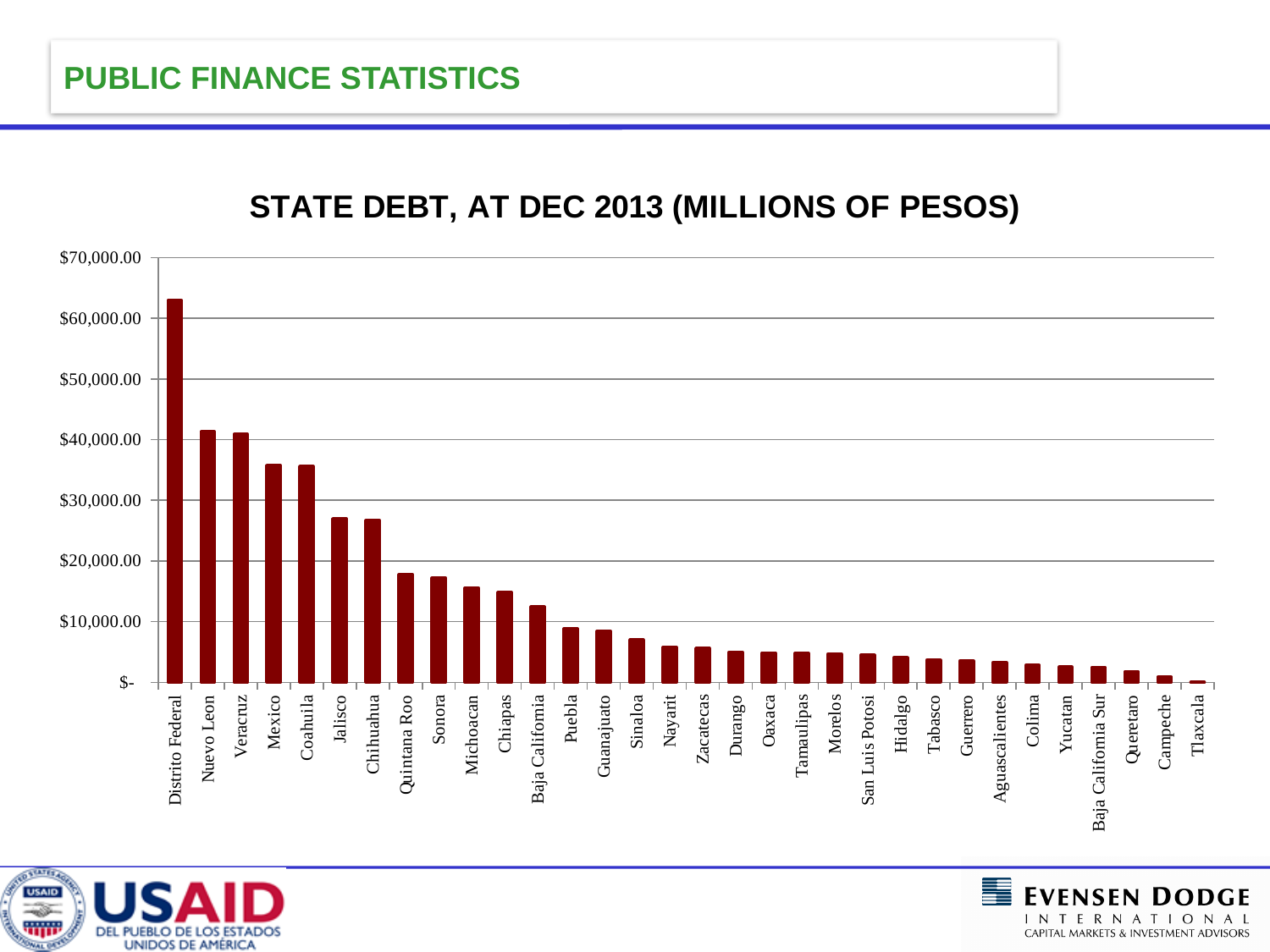

PUBLIC FINANCE STATISTICS

### Chart: STATE DEBT, AT DEC 2013 (MILLIONS OF PESOS)

| Category |  |
|---|---|
| Distrito Federal | 62962.50243138852 |
| Nuevo Leon | 41301.39611458192 |
| Veracruz | 40862.55290132998 |
| Mexico | 35696.04640914 |
| Coahuila | 35543.76376693998 |
| Jalisco | 26917.7672732619 |
| Chihuahua | 26697.34702403 |
| Quintana Roo | 17762.78982996 |
| Sonora | 17207.60351779 |
| Michoacan | 15531.9409754 |
| Chiapas | 14784.49157590901 |
| Baja California | 12395.799783 |
| Puebla | 8808.05414673 |
| Guanajuato | 8416.4929574597 |
| Sinaloa | 6956.103898880496 |
| Nayarit | 5726.088840706002 |
| Zacatecas | 5597.88935429 |
| Durango | 4952.95943429 |
| Oaxaca | 4840.58456114 |
| Tamaulipas | 4780.172826659998 |
| Morelos | 4653.608202730001 |
| San Luis Potosi | 4480.63057877 |
| Hidalgo | 4043.085532340932 |
| Tabasco | 3665.15632303 |
| Guerrero | 3538.33059289 |
| Aguascalientes | 3257.75377685 |
| Colima | 2777.75130244 |
| Yucatan | 2477.45328797 |
| Baja California Sur | 2444.80000434 |
| Queretaro | 1767.02931424 |
| Campeche | 889.30421936 |
| Tlaxcala | 0.0 |